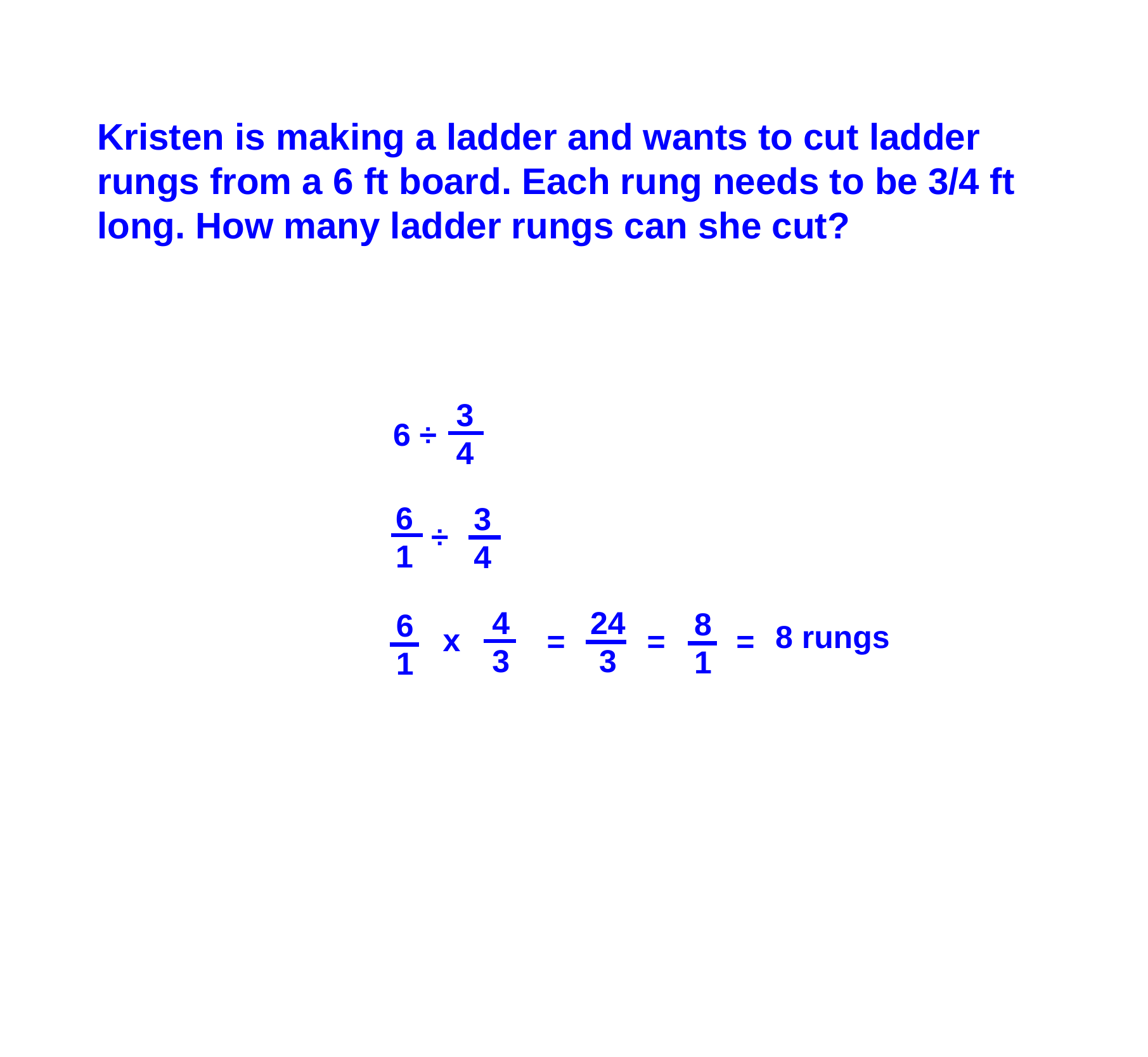

Kristen is making a ladder and wants to cut ladder rungs from a 6 ft board. Each rung needs to be 3/4 ft long. How many ladder rungs can she cut?
3
4
6 ÷
6
1
3
4
÷
4
3
24
3
8
1
6
1
8 rungs
x
=
=
=